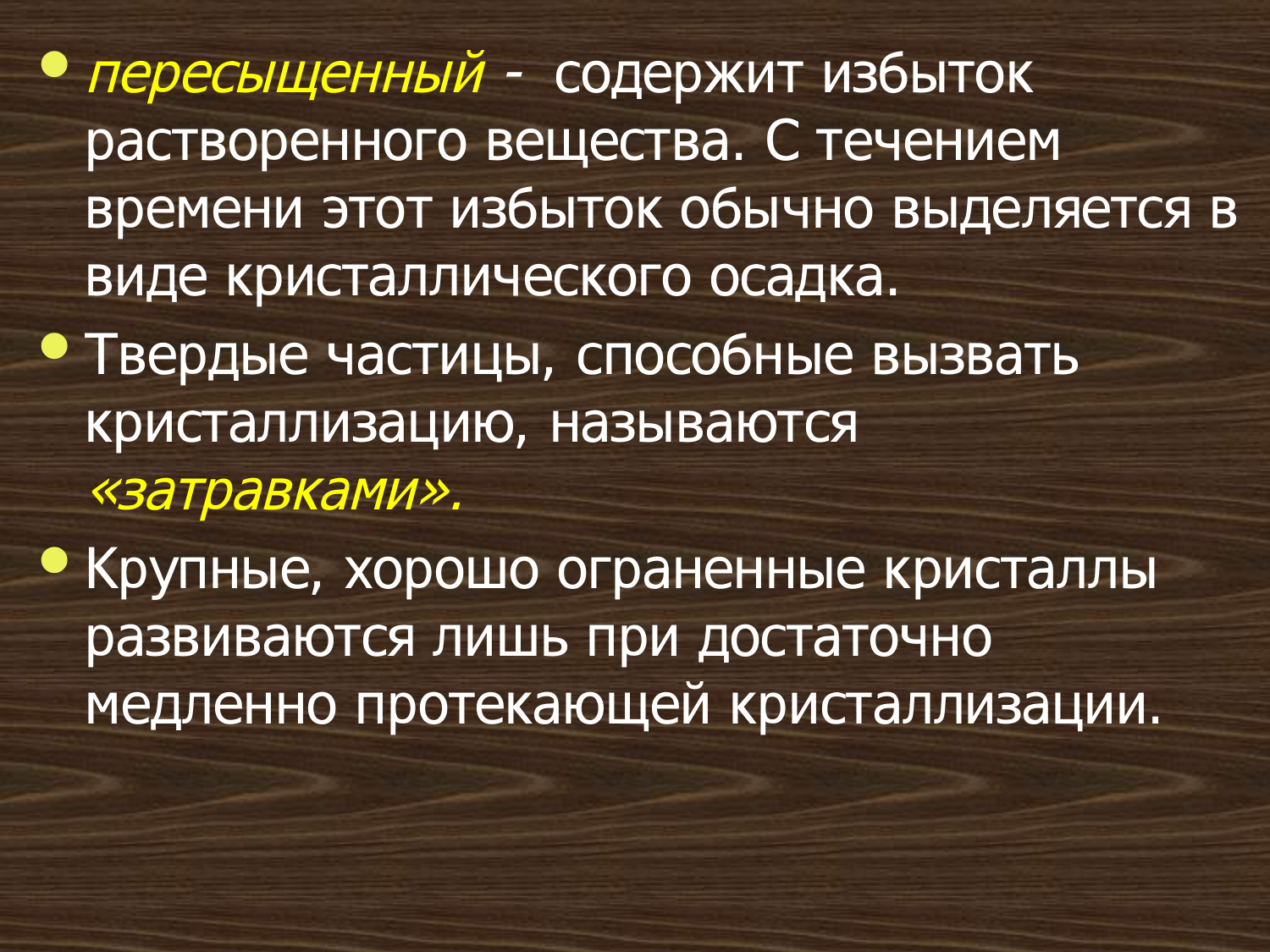

пересыщенный -  содержит избыток растворенного вещества. С течением времени этот избыток обычно выделяется в виде кристаллического осадка.
Твердые частицы, способные вызвать кристаллизацию, называются «затравками».
Крупные, хорошо ограненные кристаллы развиваются лишь при достаточно медленно протекающей кристаллизации.